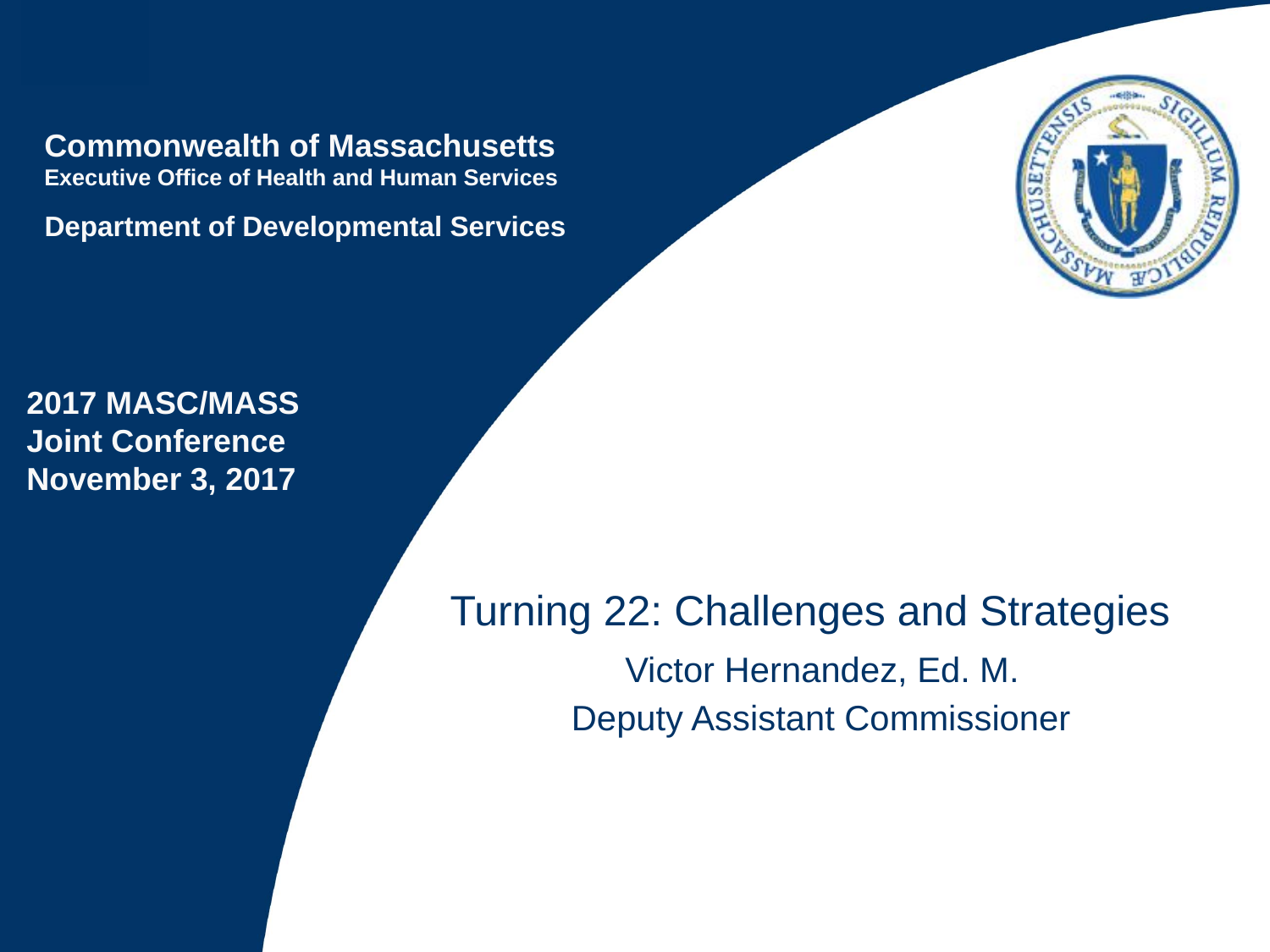

Department of Developmental Services
   2017 MASC/MASS
   Joint Conference
   November 3, 2017

Turning 22: Challenges and Strategies
 Victor Hernandez, Ed. M.
 Deputy Assistant Commissioner